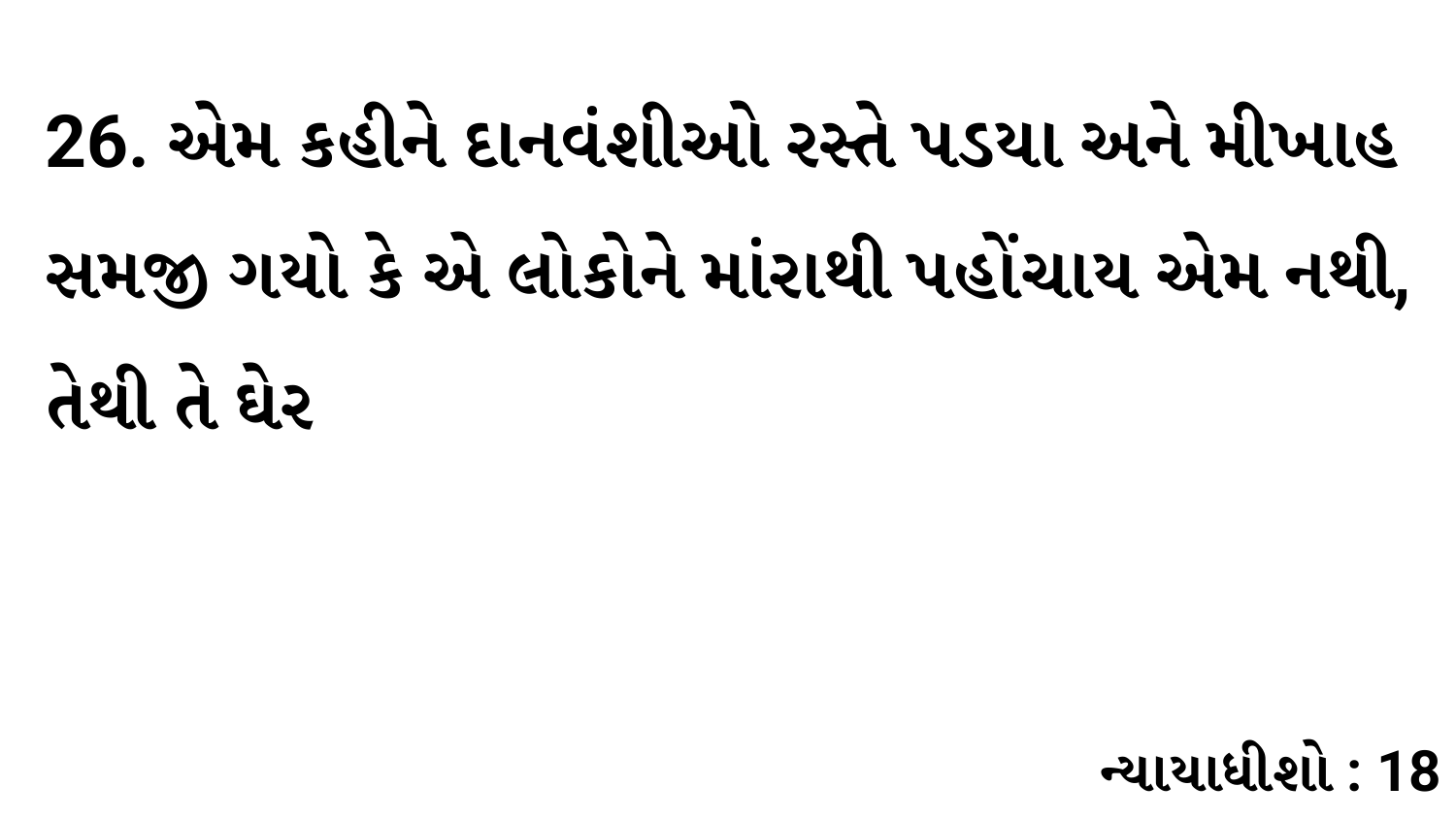

26. એમ કહીને દાનવંશીઓ રસ્તે પડયા અને મીખાહ સમજી ગયો કે એ લોકોને માંરાથી પહોંચાય એમ નથી, તેથી તે ઘેર
ન્યાયાધીશો : 18